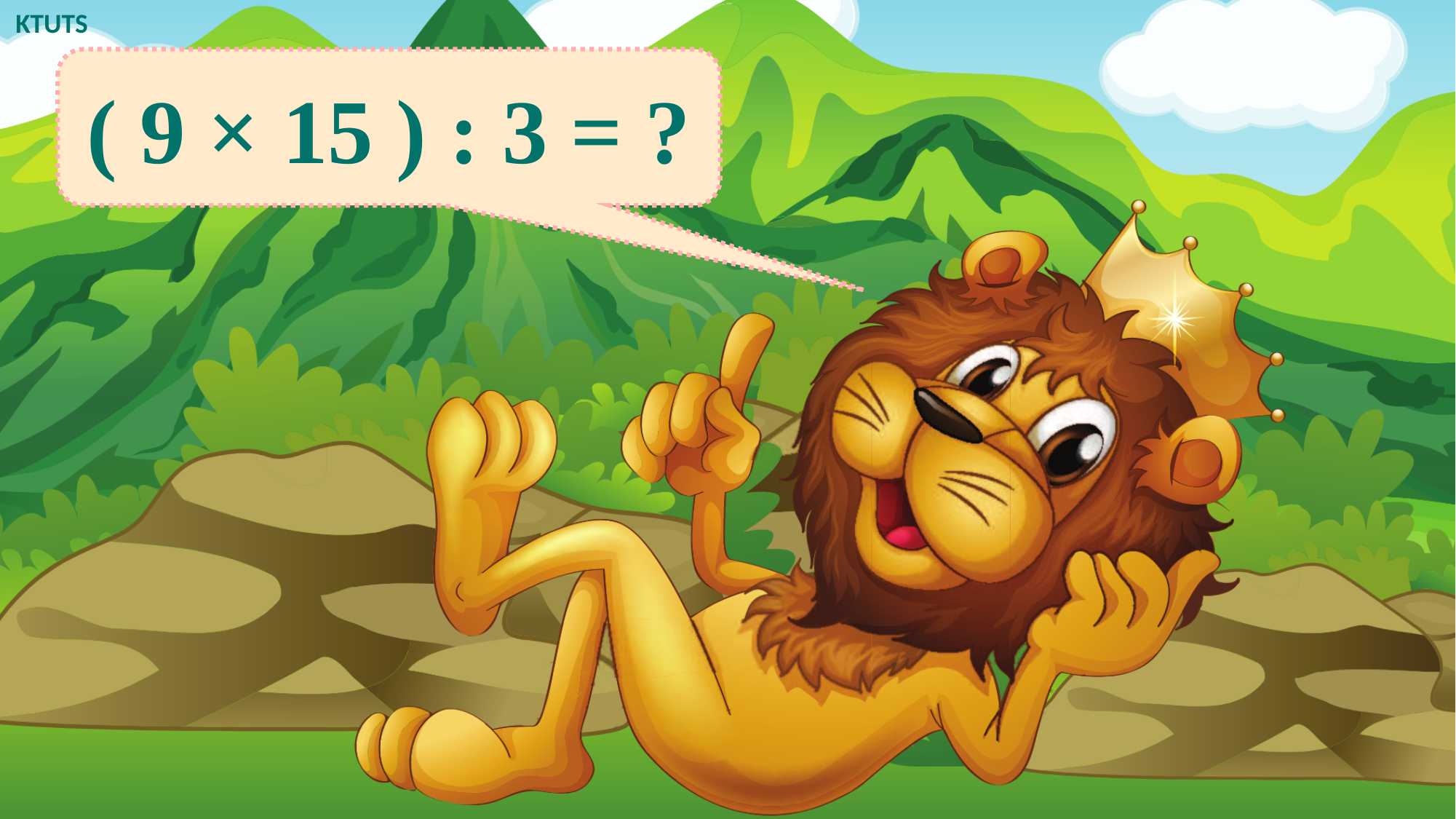

( 9 × 15 ) : 3 = ?